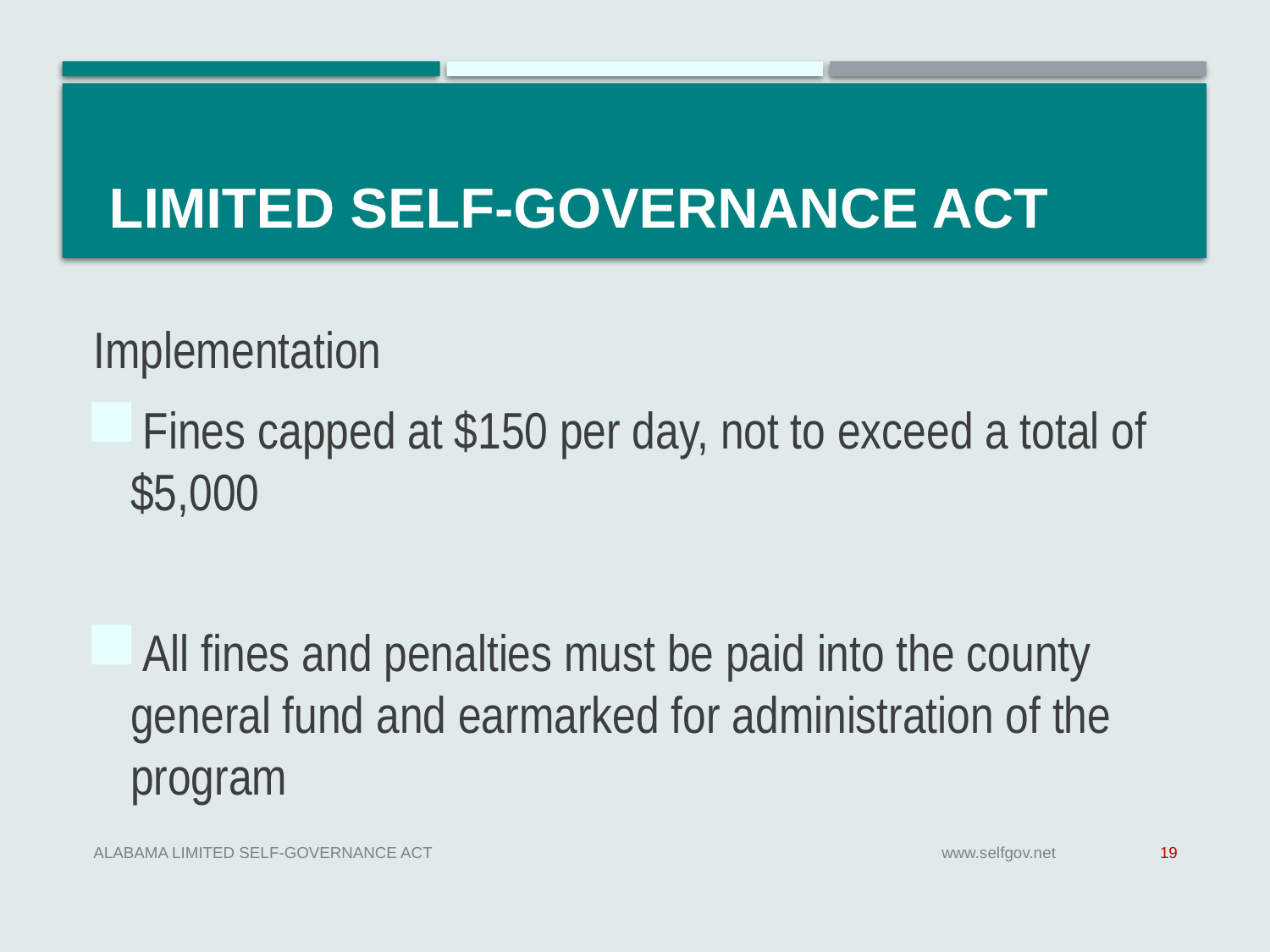

# Limited Self-Governance Act
Implementation
 Fines capped at $150 per day, not to exceed a total of $5,000

 All fines and penalties must be paid into the county general fund and earmarked for administration of the program
Alabama Limited Self-Governance Act
www.selfgov.net
19